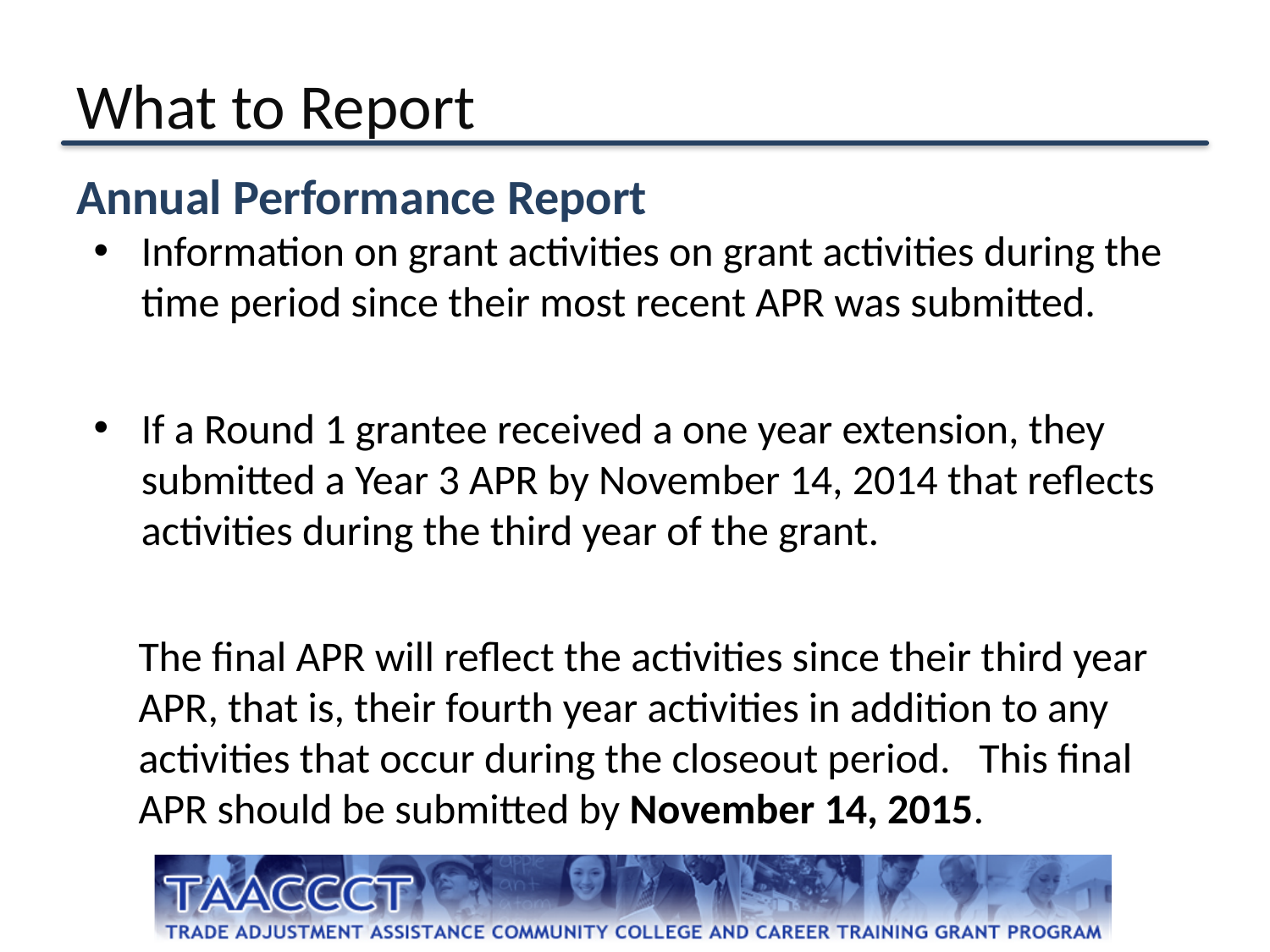

# What to Report
Annual Performance Report
Information on grant activities on grant activities during the time period since their most recent APR was submitted.

If a Round 1 grantee received a one year extension, they submitted a Year 3 APR by November 14, 2014 that reflects activities during the third year of the grant.

The final APR will reflect the activities since their third year APR, that is, their fourth year activities in addition to any activities that occur during the closeout period.   This final APR should be submitted by November 14, 2015.